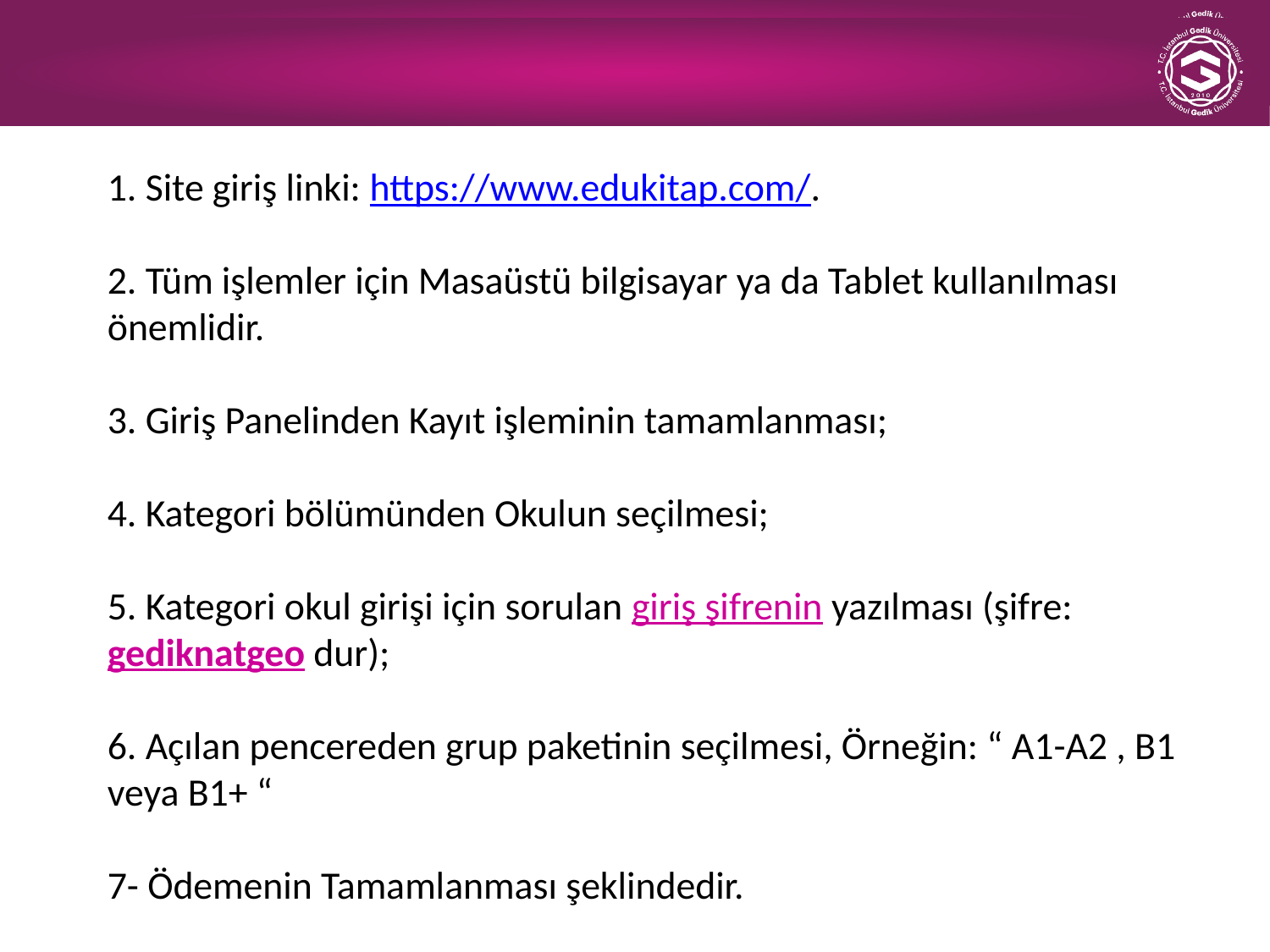

1. Site giriş linki: https://www.edukitap.com/.

2. Tüm işlemler için Masaüstü bilgisayar ya da Tablet kullanılması önemlidir.

3. Giriş Panelinden Kayıt işleminin tamamlanması;

4. Kategori bölümünden Okulun seçilmesi;

5. Kategori okul girişi için sorulan giriş şifrenin yazılması (şifre: gediknatgeo dur);

6. Açılan pencereden grup paketinin seçilmesi, Örneğin: “ A1-A2 , B1 veya B1+ “

7- Ödemenin Tamamlanması şeklindedir.